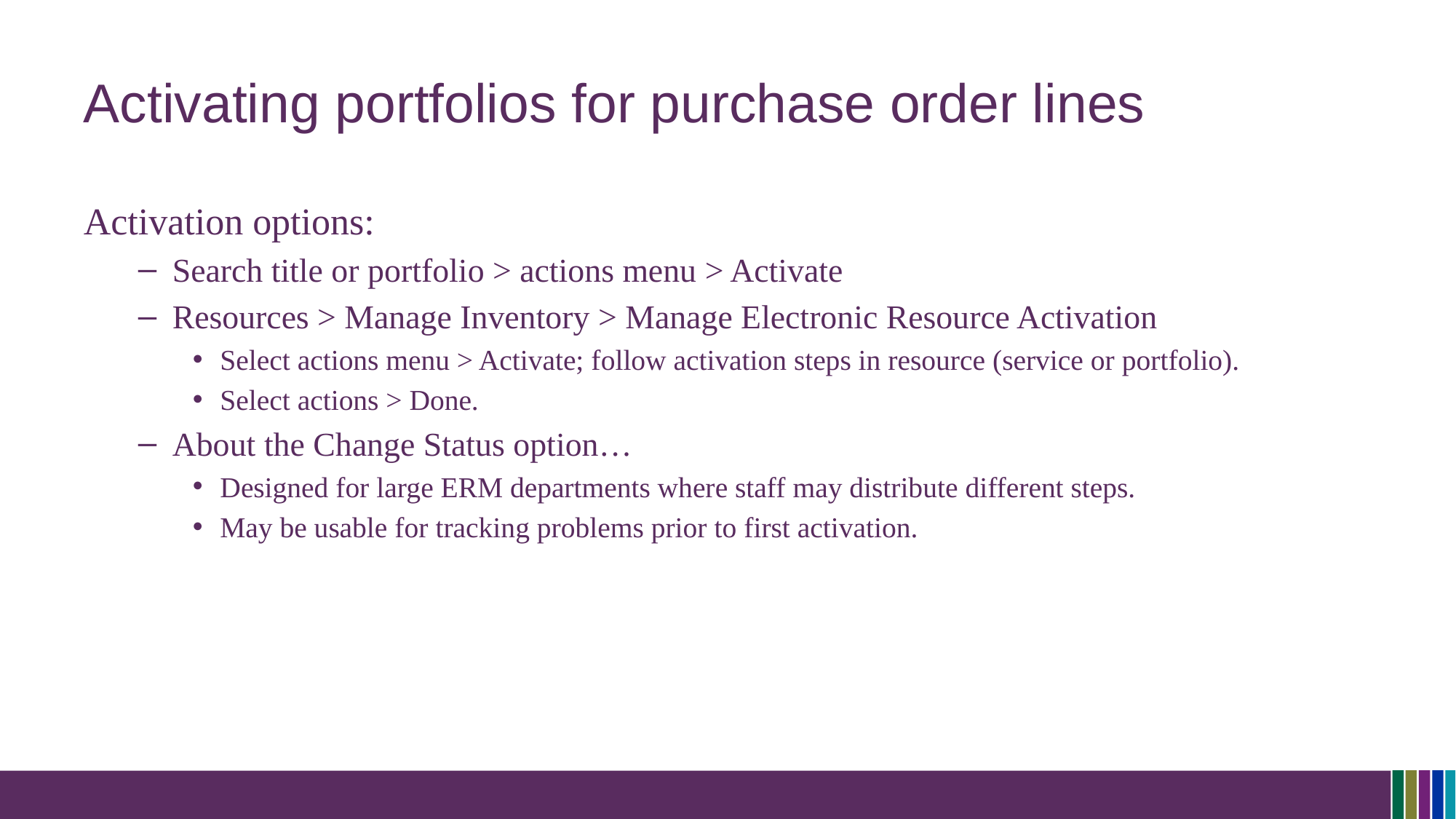

# Activating portfolios for purchase order lines
Activation options:
Search title or portfolio > actions menu > Activate
Resources > Manage Inventory > Manage Electronic Resource Activation
Select actions menu > Activate; follow activation steps in resource (service or portfolio).
Select actions > Done.
About the Change Status option…
Designed for large ERM departments where staff may distribute different steps.
May be usable for tracking problems prior to first activation.